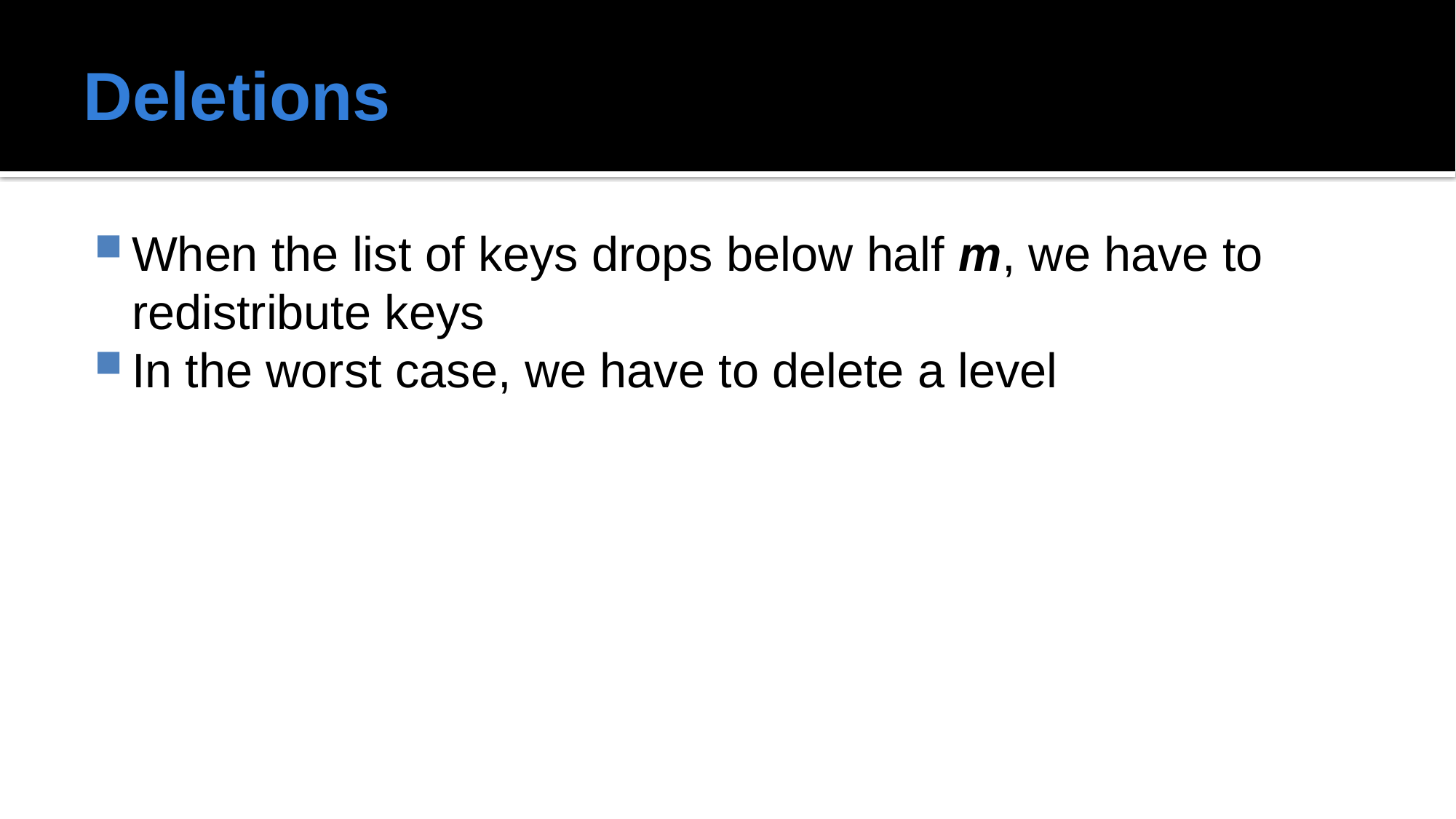

# Deletions
When the list of keys drops below half m, we have to redistribute keys
In the worst case, we have to delete a level